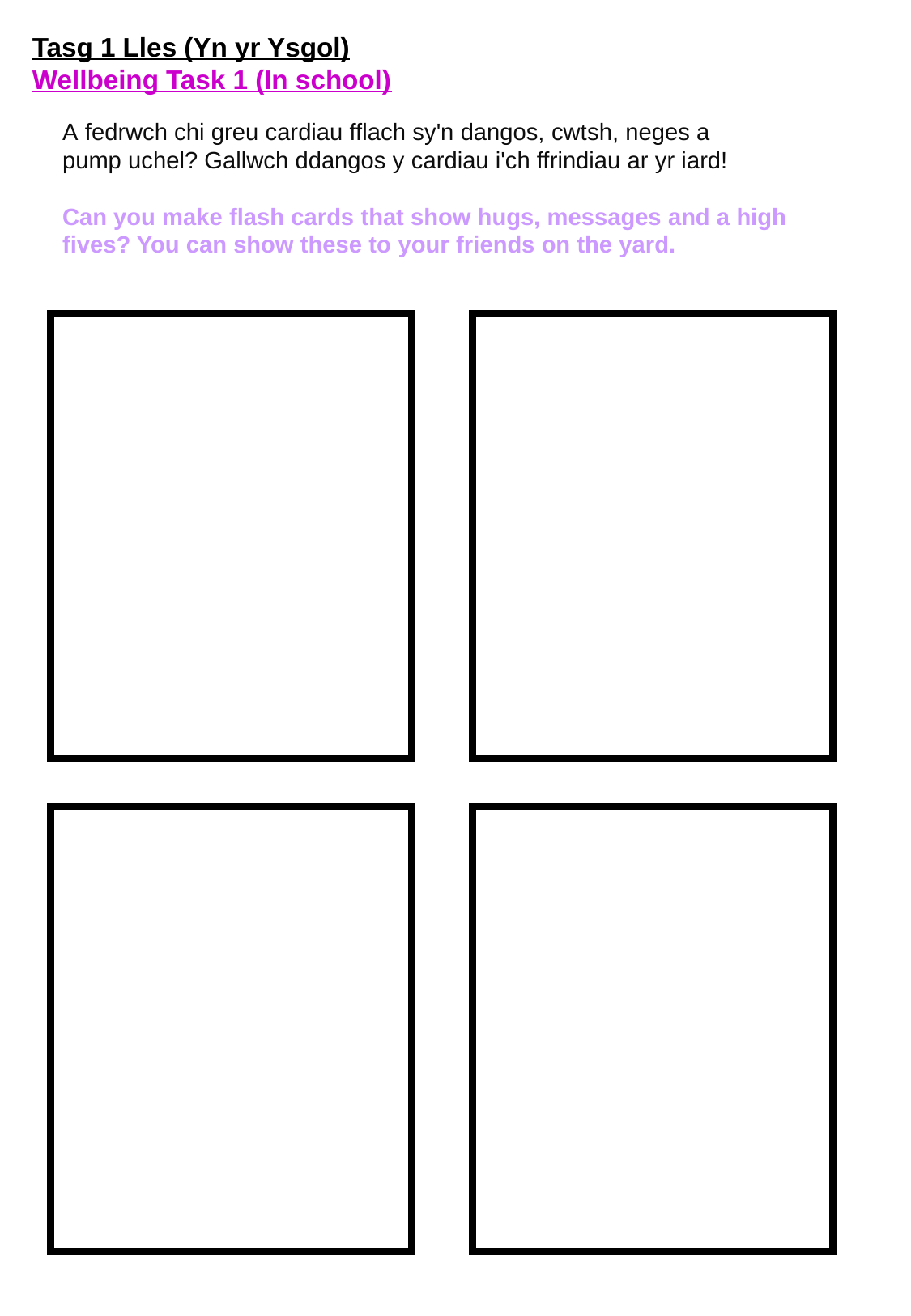

Tasg 1 Lles (Yn yr Ysgol)
Wellbeing Task 1 (In school)
A fedrwch chi greu cardiau fflach sy'n dangos, cwtsh, neges a  pump uchel? Gallwch ddangos y cardiau i'ch ffrindiau ar yr iard!​
​
Can you make flash cards that show hugs, messages and a high​ fives? You can show these to​ your friends on the yard.